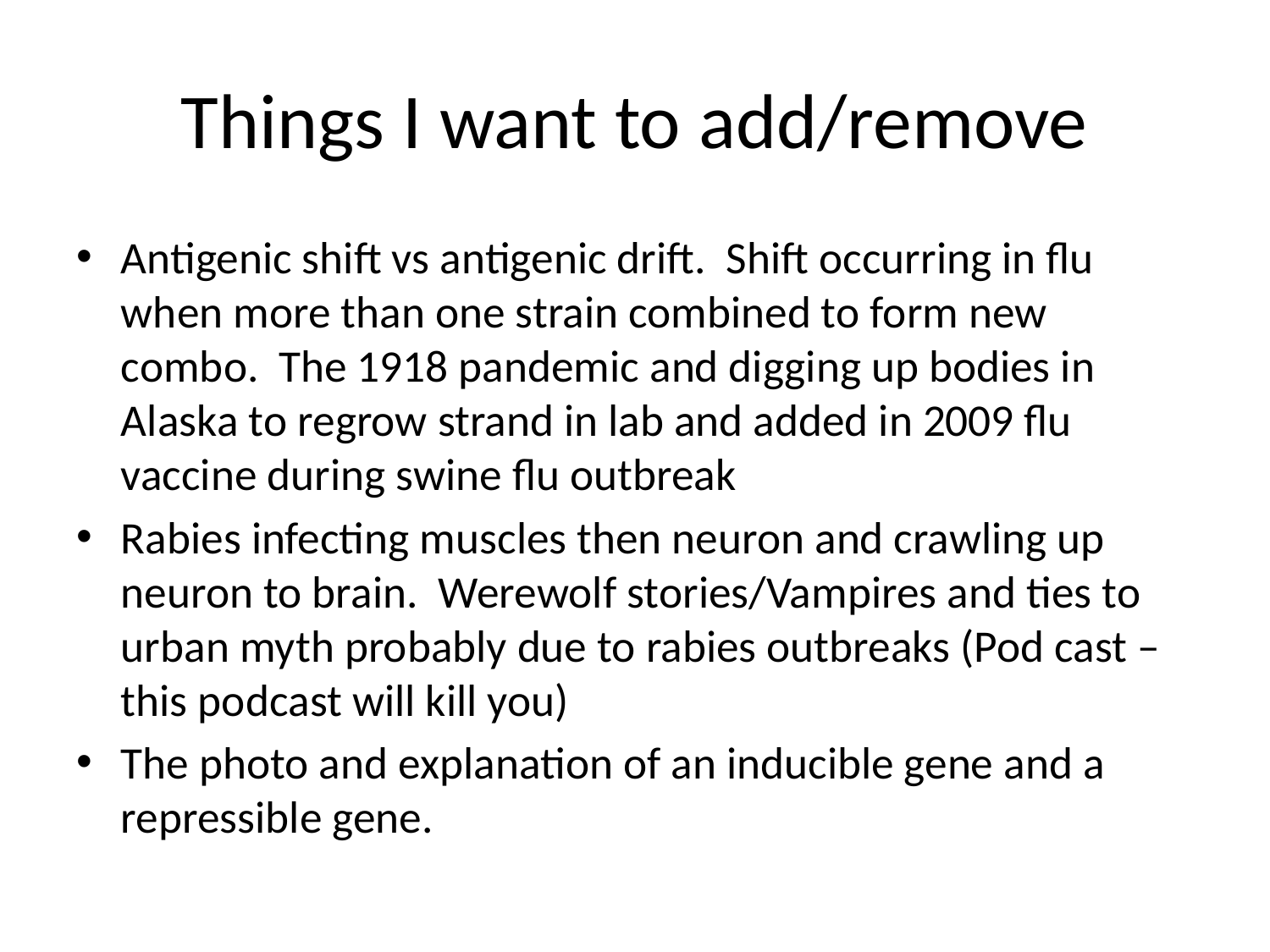

# Things I want to add/remove
Antigenic shift vs antigenic drift.  Shift occurring in flu when more than one strain combined to form new combo.  The 1918 pandemic and digging up bodies in Alaska to regrow strand in lab and added in 2009 flu vaccine during swine flu outbreak
Rabies infecting muscles then neuron and crawling up neuron to brain.  Werewolf stories/Vampires and ties to urban myth probably due to rabies outbreaks (Pod cast – this podcast will kill you)
The photo and explanation of an inducible gene and a repressible gene.